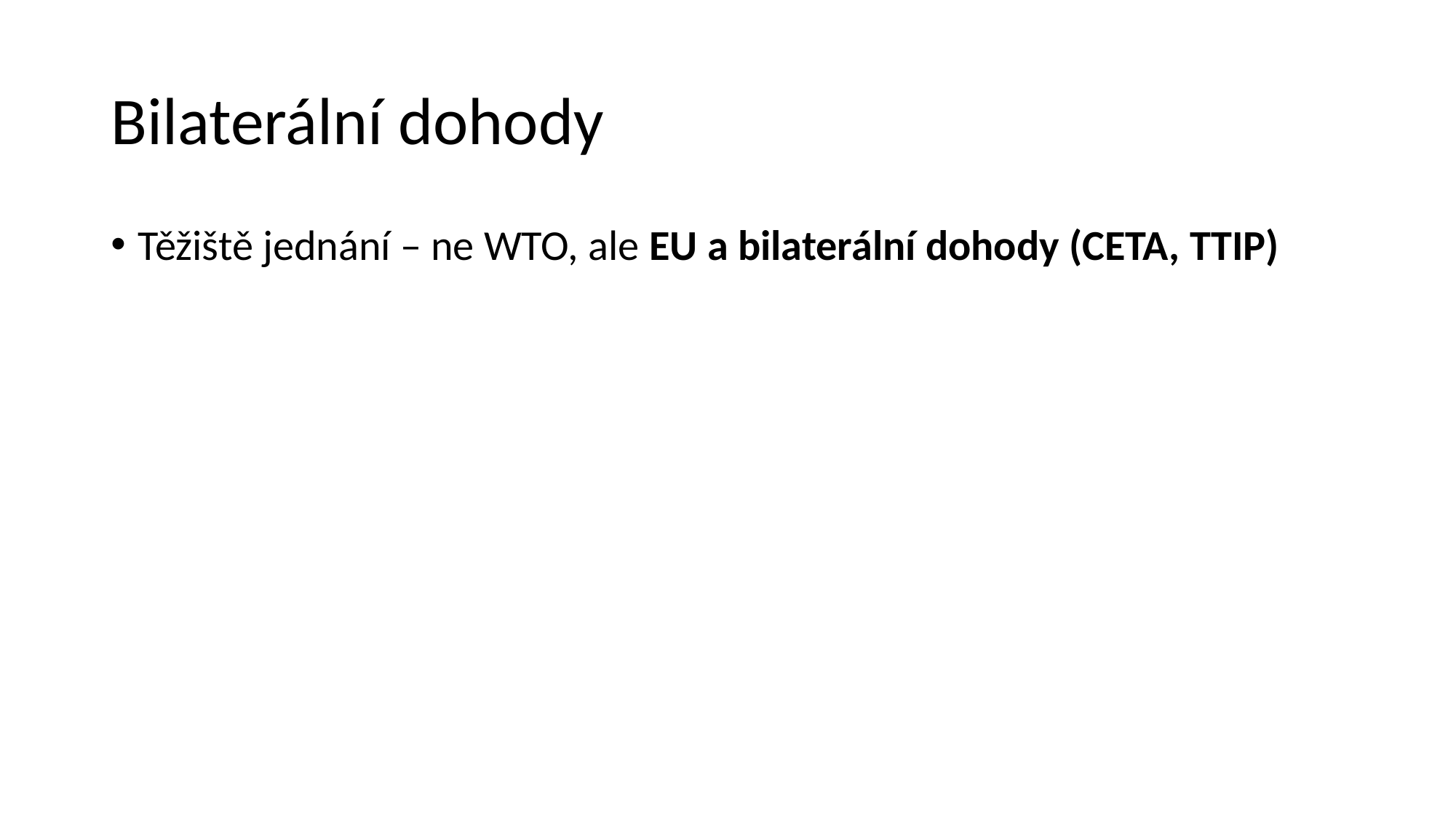

# Bilaterální dohody
Těžiště jednání – ne WTO, ale EU a bilaterální dohody (CETA, TTIP)